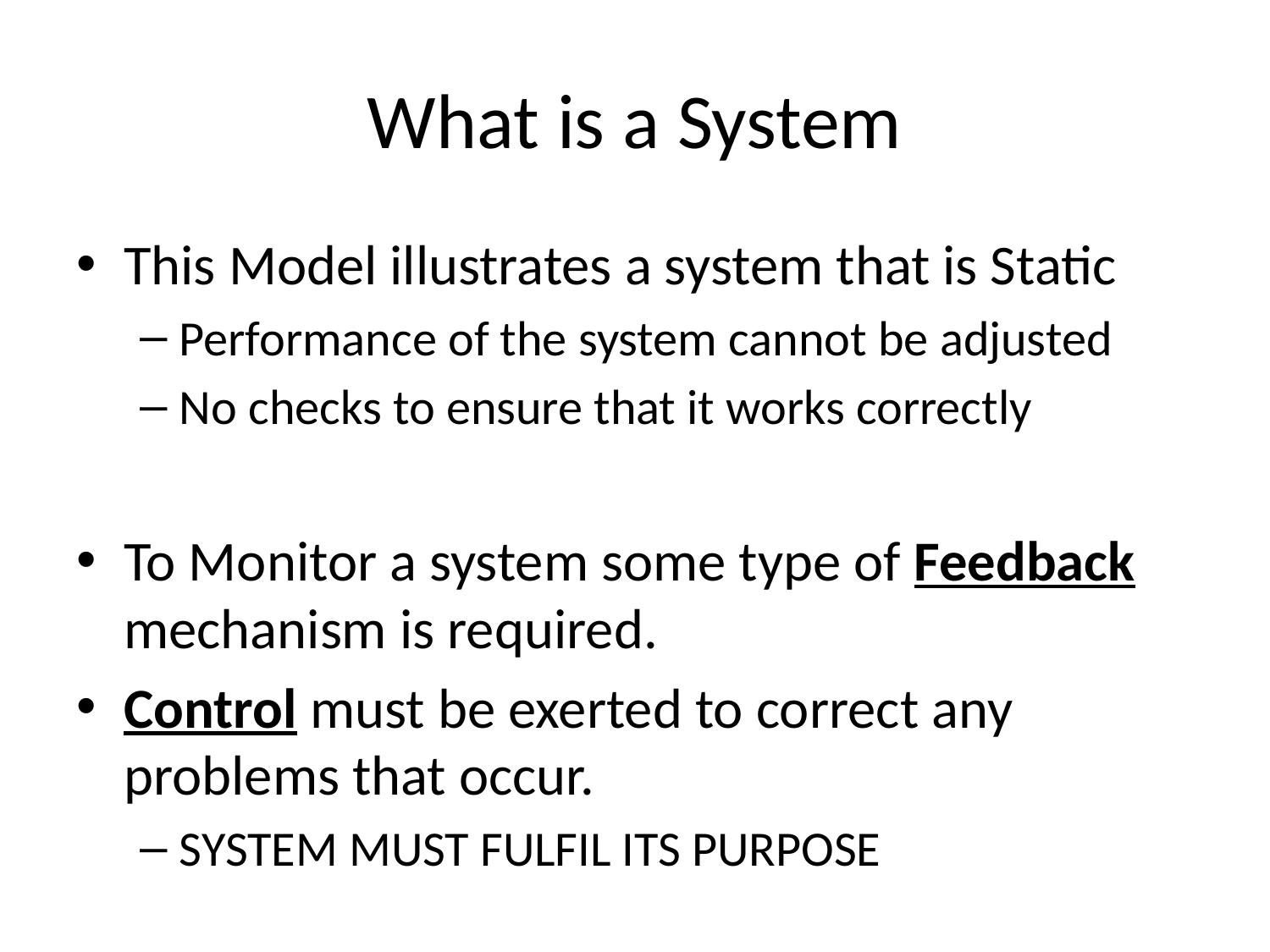

# What is a System
This Model illustrates a system that is Static
Performance of the system cannot be adjusted
No checks to ensure that it works correctly

To Monitor a system some type of Feedback mechanism is required.
Control must be exerted to correct any problems that occur.
SYSTEM MUST FULFIL ITS PURPOSE